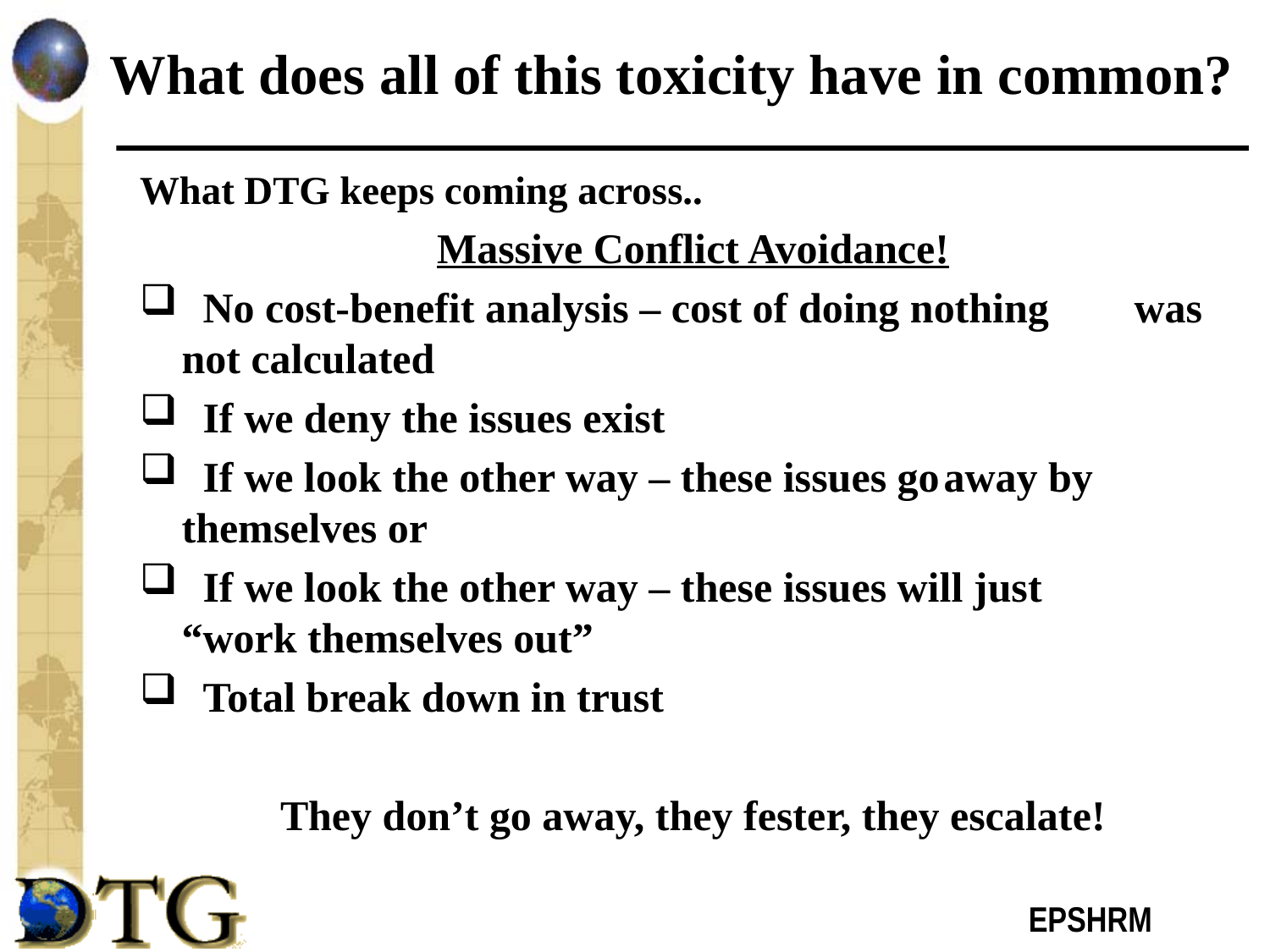

# What does all of this toxicity have in common?
What DTG keeps coming across..
Massive Conflict Avoidance!
  No cost-benefit analysis – cost of doing nothing 	was not calculated
  If we deny the issues exist
  If we look the other way – these issues go	away by themselves or
  If we look the other way – these issues will just 	“work themselves out”
  Total break down in trust

They don’t go away, they fester, they escalate!